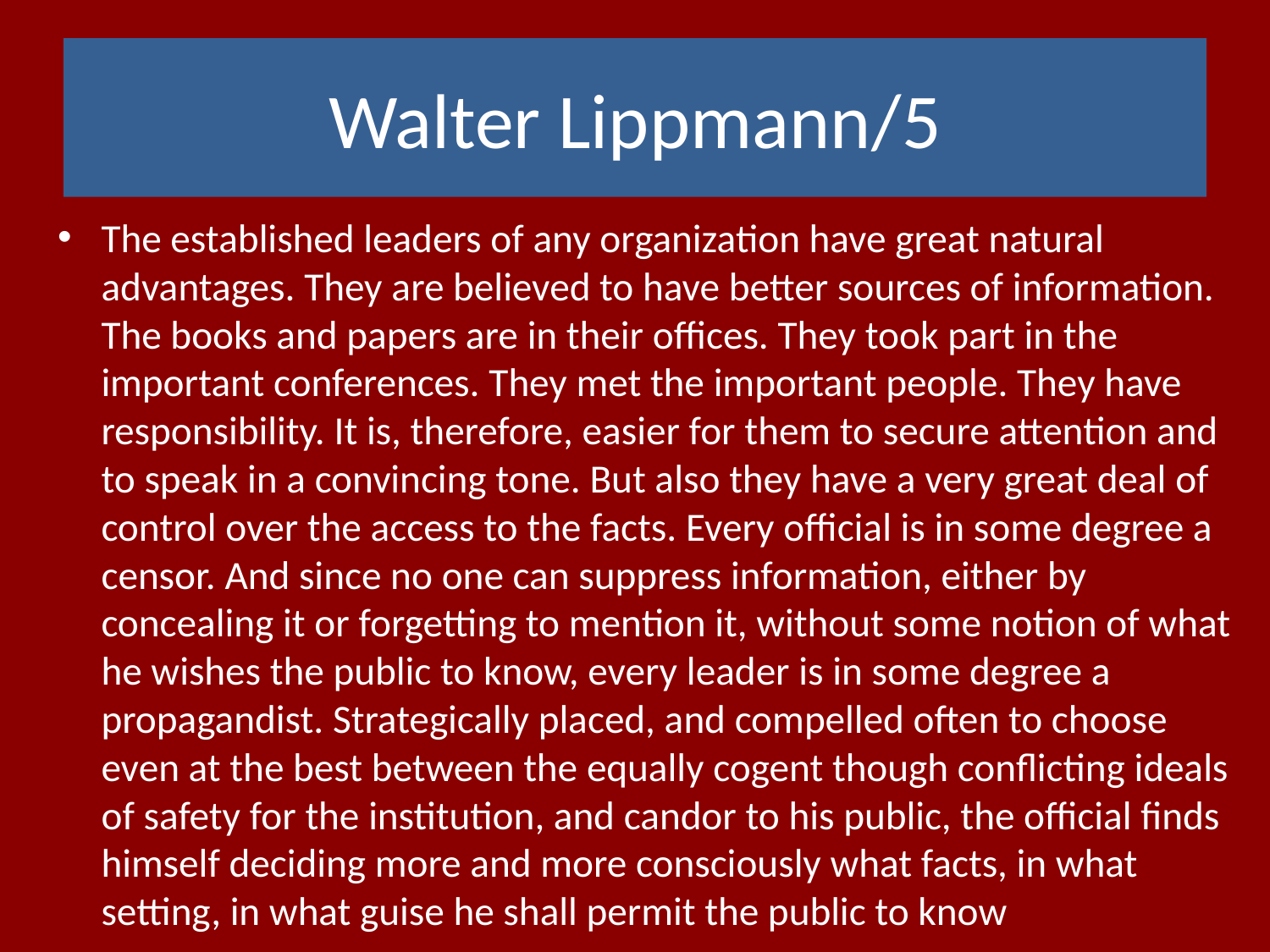

# Walter Lippmann/5
The established leaders of any organization have great natural advantages. They are believed to have better sources of information. The books and papers are in their offices. They took part in the important conferences. They met the important people. They have responsibility. It is, therefore, easier for them to secure attention and to speak in a convincing tone. But also they have a very great deal of control over the access to the facts. Every official is in some degree a censor. And since no one can suppress information, either by concealing it or forgetting to mention it, without some notion of what he wishes the public to know, every leader is in some degree a propagandist. Strategically placed, and compelled often to choose even at the best between the equally cogent though conflicting ideals of safety for the institution, and candor to his public, the official finds himself deciding more and more consciously what facts, in what setting, in what guise he shall permit the public to know